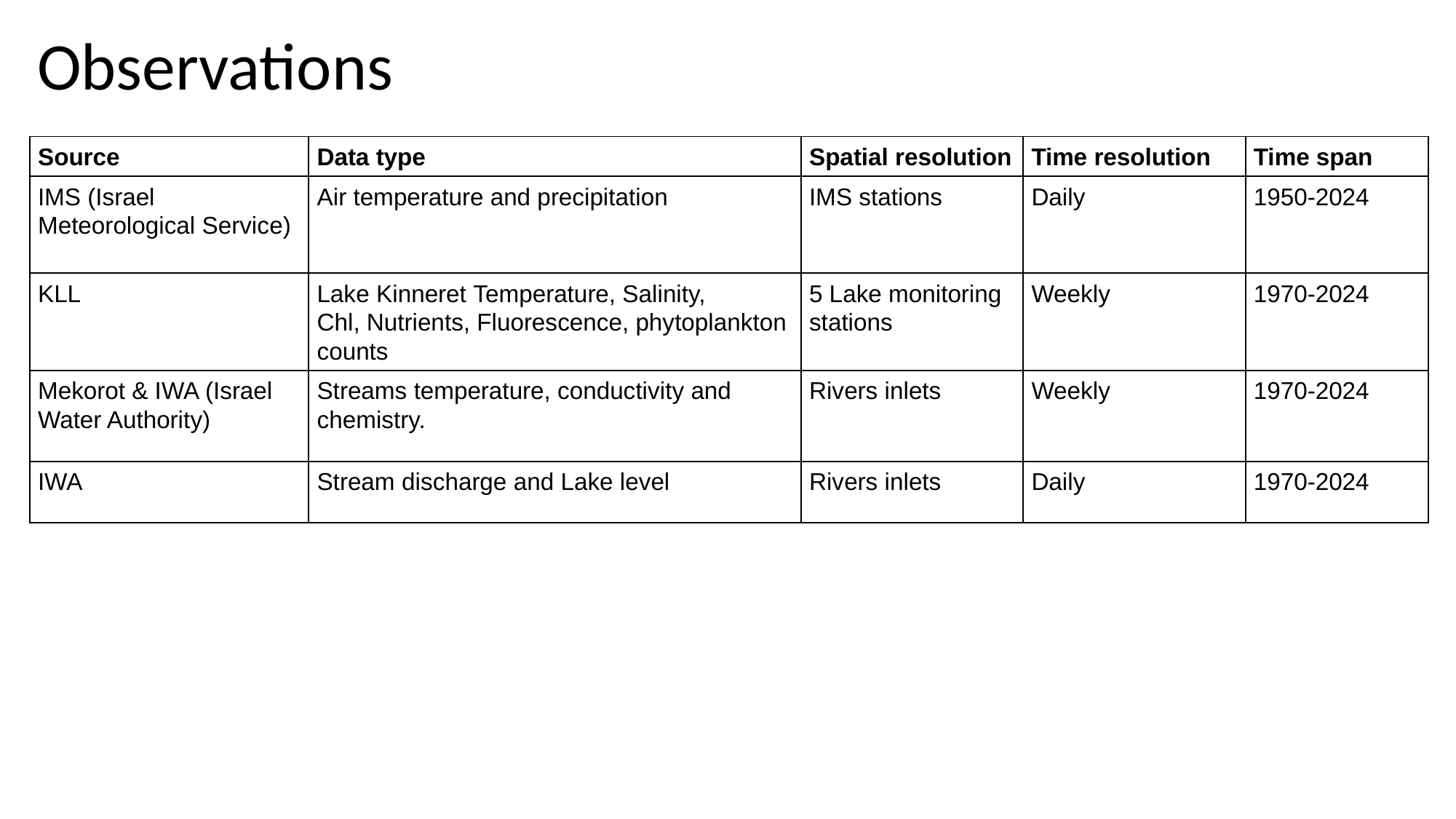

Observations
| Source | Data type | Spatial resolution | Time resolution | Time span |
| --- | --- | --- | --- | --- |
| IMS (Israel Meteorological Service) | Air temperature and precipitation | IMS stations | Daily | 1950-2024 |
| KLL | Lake Kinneret Temperature, Salinity, Chl, Nutrients, Fluorescence, phytoplankton counts | 5 Lake monitoring stations | Weekly | 1970-2024 |
| Mekorot & IWA (Israel Water Authority) | Streams temperature, conductivity and chemistry. | Rivers inlets | Weekly | 1970-2024 |
| IWA | Stream discharge and Lake level | Rivers inlets | Daily | 1970-2024 |